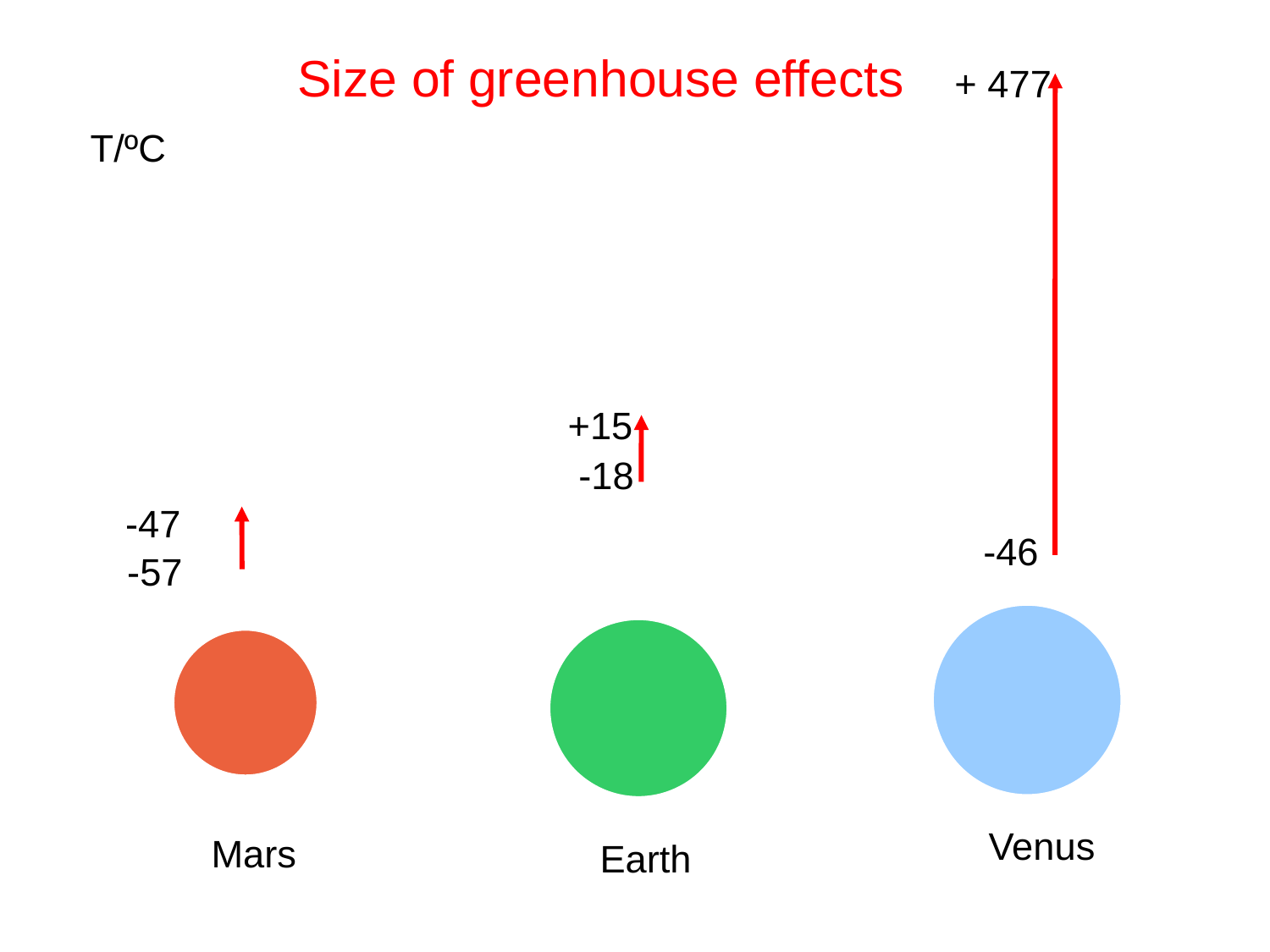

Size of greenhouse effects
+ 477

-46
T/ºC

+15

-18
-47

-57

Venus
Mars

Earth